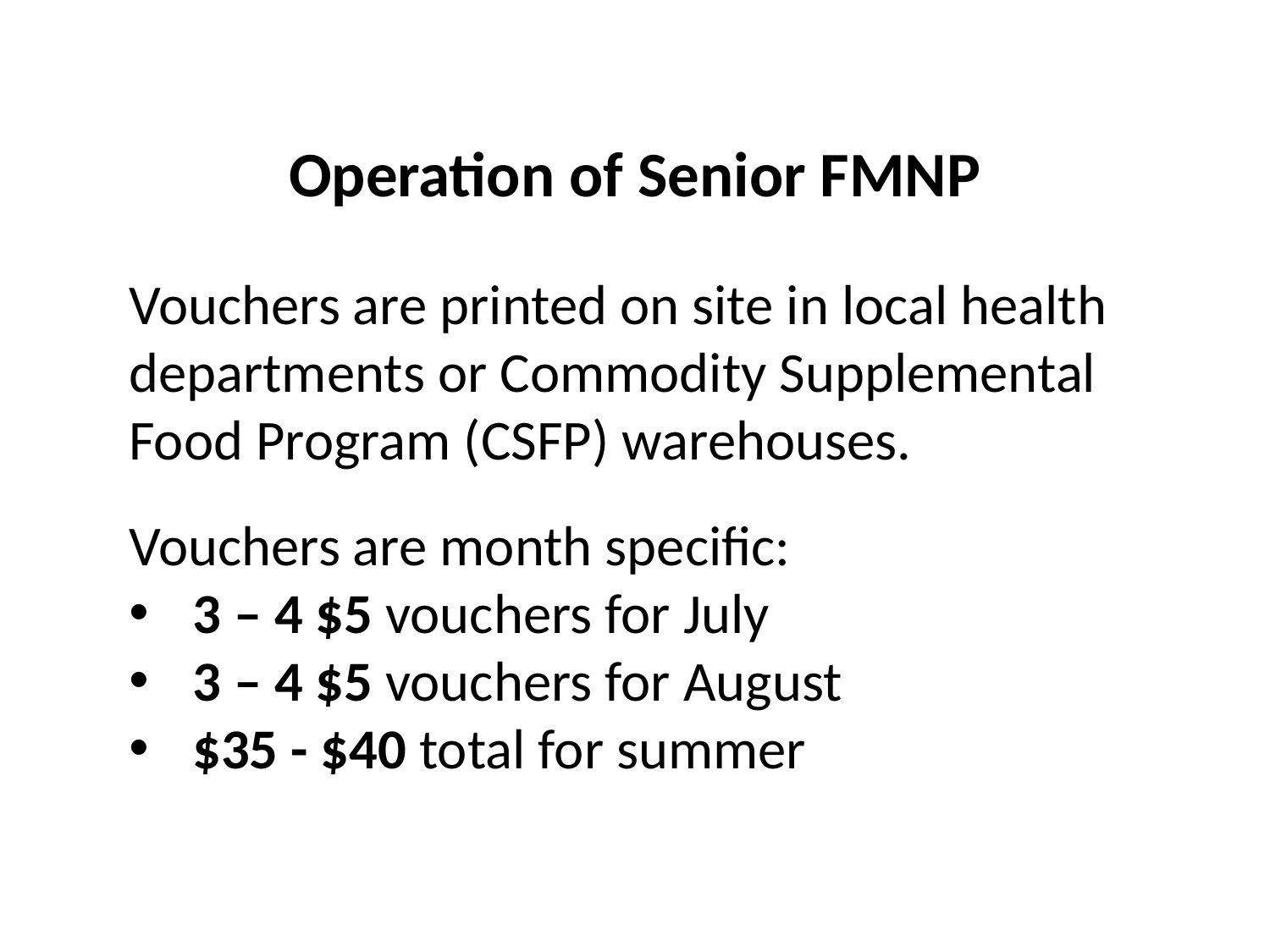

Operation of Senior FMNP

Vouchers are printed on site in local health departments or Commodity Supplemental Food Program (CSFP) warehouses.

Vouchers are month specific:
3 – 4 $5 vouchers for July
3 – 4 $5 vouchers for August
$35 - $40 total for summer